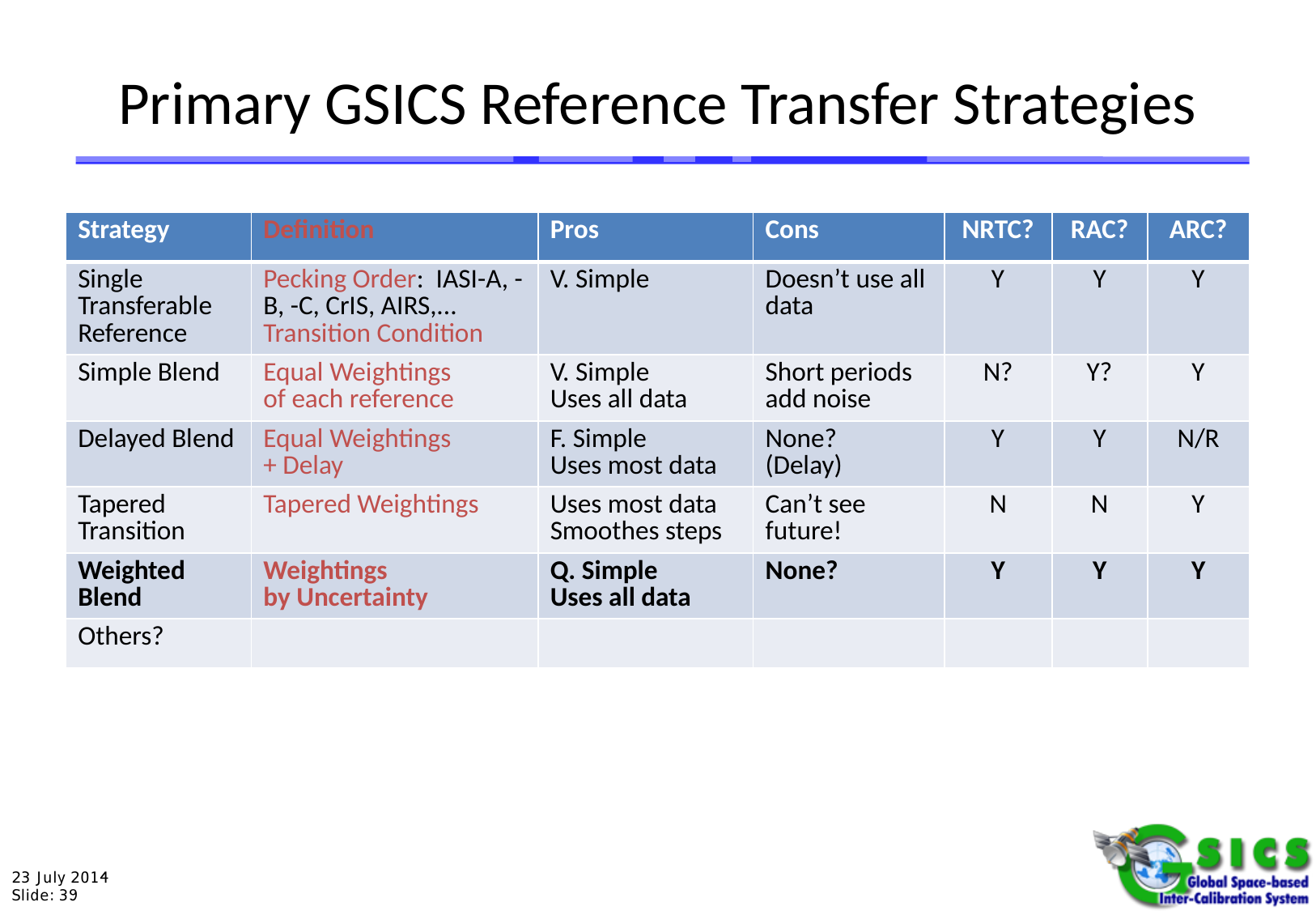

# Primary GSICS Reference Transfer Strategies
| Strategy | Definition | Pros | Cons | NRTC? | RAC? | ARC? |
| --- | --- | --- | --- | --- | --- | --- |
| Single Transferable Reference | Pecking Order: IASI-A, -B, -C, CrIS, AIRS,... Transition Condition | V. Simple | Doesn’t use all data | Y | Y | Y |
| Simple Blend | Equal Weightings of each reference | V. Simple Uses all data | Short periods add noise | N? | Y? | Y |
| Delayed Blend | Equal Weightings + Delay | F. Simple Uses most data | None? (Delay) | Y | Y | N/R |
| Tapered Transition | Tapered Weightings | Uses most data Smoothes steps | Can’t see future! | N | N | Y |
| Weighted Blend | Weightings by Uncertainty | Q. Simple Uses all data | None? | Y | Y | Y |
| Others? |  |  |  |  |  |  |